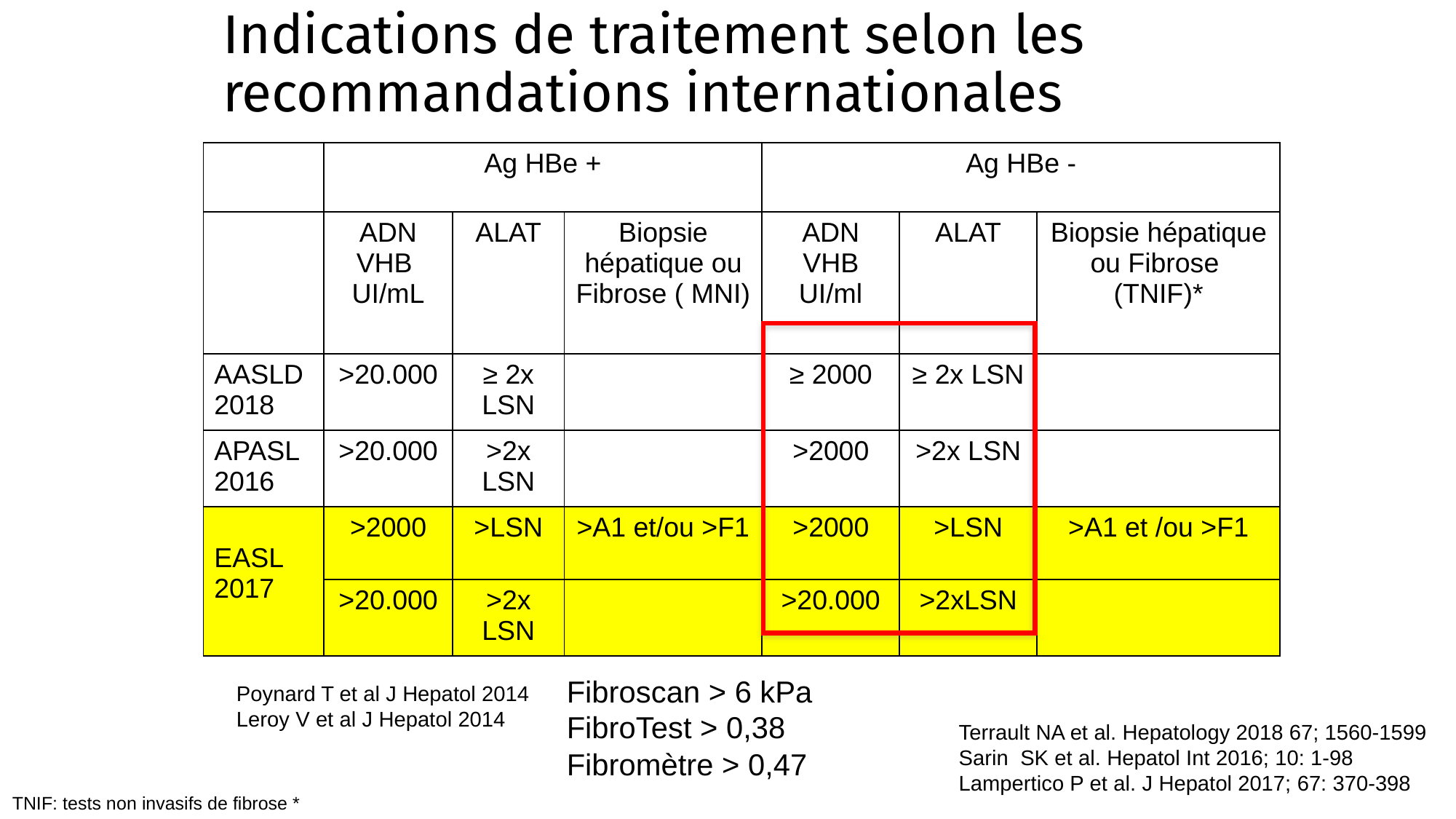

# Indications de traitement selon les recommandations internationales
|  | Ag HBe + |  |  | Ag HBe - |  |  |
| --- | --- | --- | --- | --- | --- | --- |
|  | ADN VHB UI/mL | ALAT | Biopsie hépatique ou Fibrose ( MNI) | ADN VHB UI/ml | ALAT | Biopsie hépatique ou Fibrose (TNIF)\* |
| AASLD 2018 | >20.000 | ≥ 2x LSN |  | ≥ 2000 | ≥ 2x LSN |  |
| APASL 2016 | >20.000 | >2x LSN |  | >2000 | >2x LSN |  |
| EASL 2017 | >2000 | >LSN | >A1 et/ou >F1 | >2000 | >LSN | >A1 et /ou >F1 |
|  | >20.000 | >2x LSN |  | >20.000 | >2xLSN |  |

Fibroscan > 6 kPa
FibroTest > 0,38
Fibromètre > 0,47
 Poynard T et al J Hepatol 2014
 Leroy V et al J Hepatol 2014
Terrault NA et al. Hepatology 2018 67; 1560-1599
Sarin  SK et al. Hepatol Int 2016; 10: 1-98
Lampertico P et al. J Hepatol 2017; 67: 370-398
TNIF: tests non invasifs de fibrose *